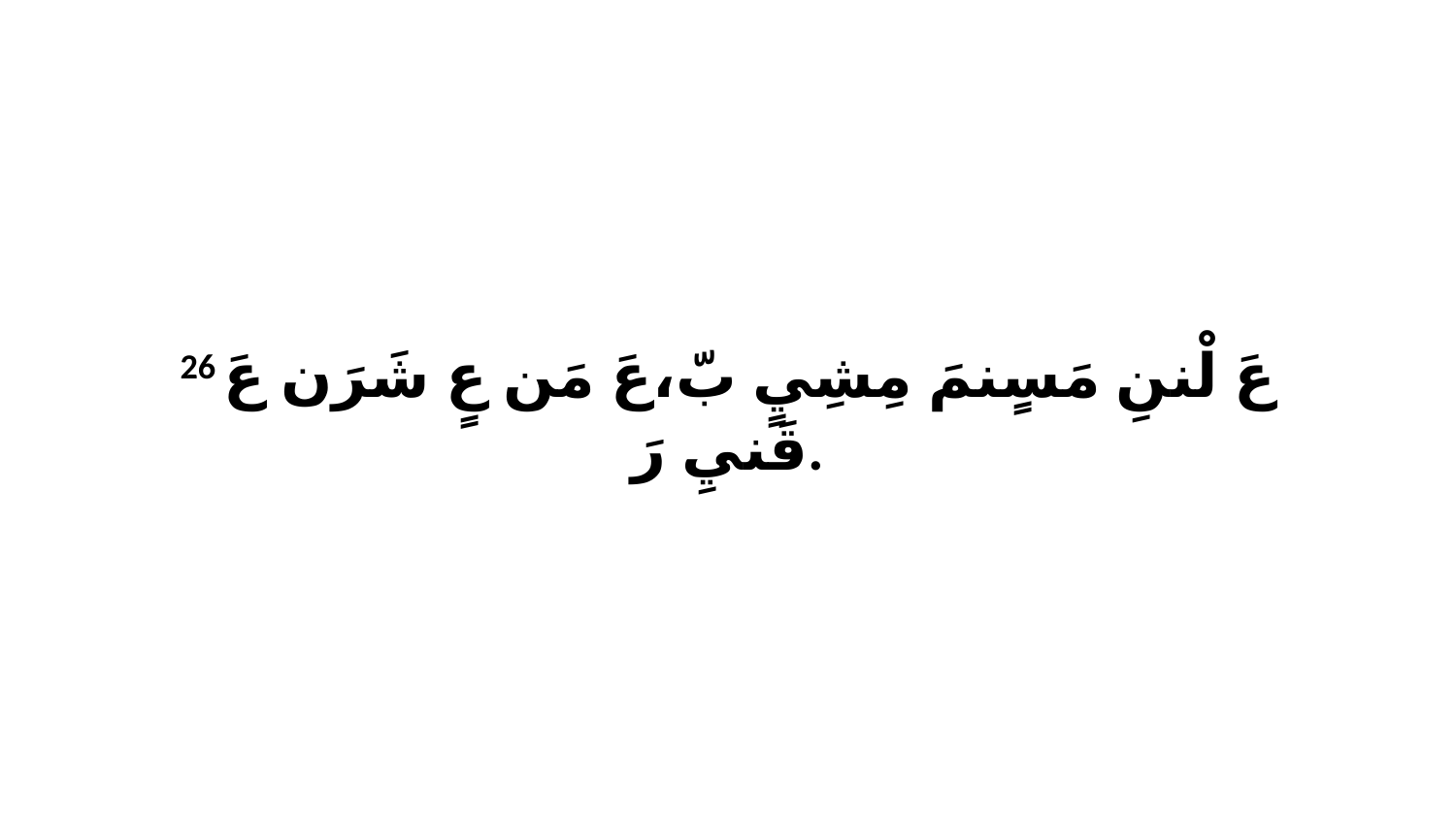

26 عَ لْننِ مَسٍنمَ مِشِيٍ بّ،عَ مَن عٍ شَرَن عَ قَنيِ رَ.